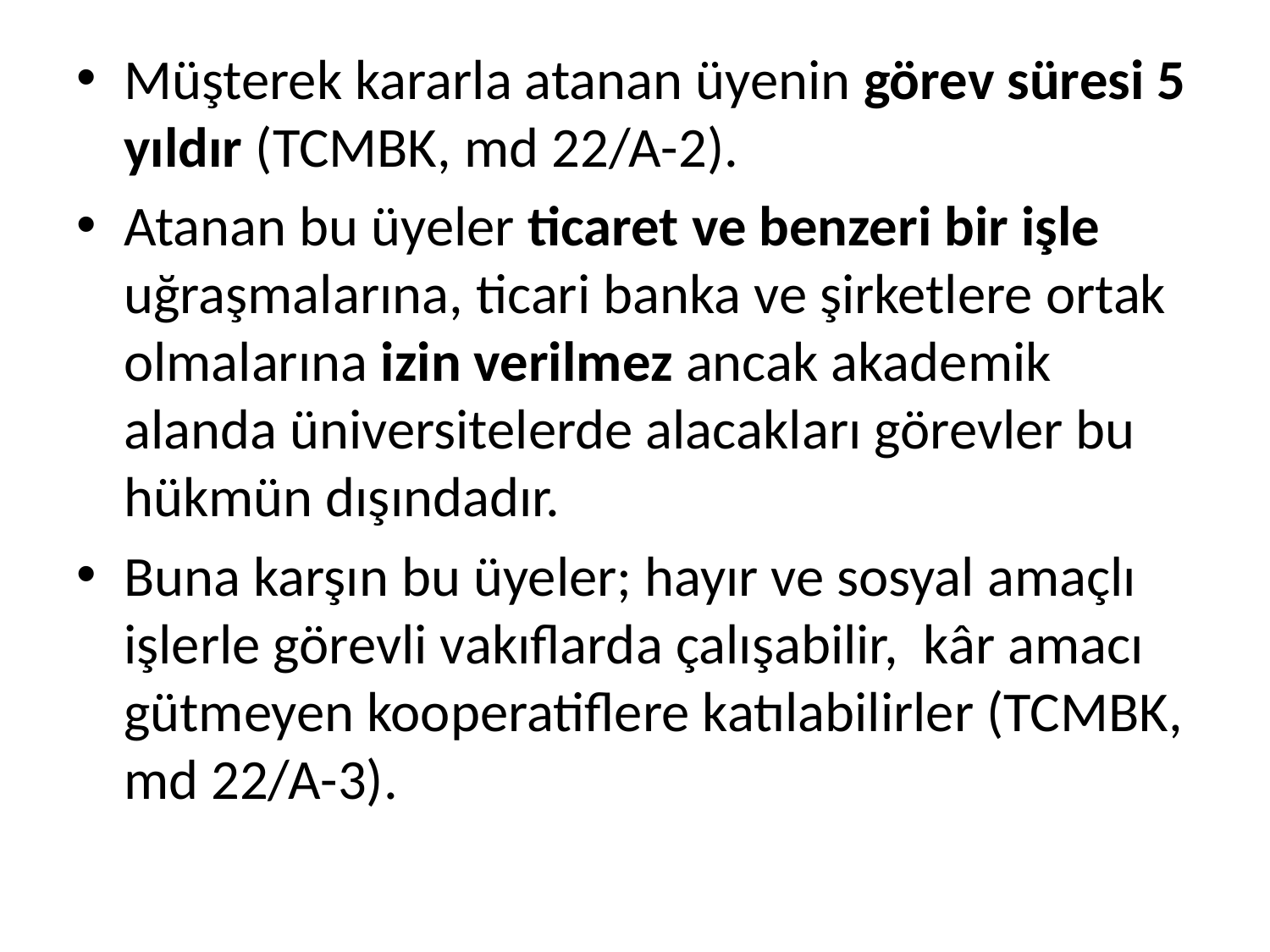

Müşterek kararla atanan üyenin görev süresi 5 yıldır (TCMBK, md 22/A-2).
Atanan bu üyeler ticaret ve benzeri bir işle uğraşmalarına, ticari banka ve şirketlere ortak olmalarına izin verilmez ancak akademik alanda üniversitelerde alacakları görevler bu hükmün dışındadır.
Buna karşın bu üyeler; hayır ve sosyal amaçlı işlerle görevli vakıflarda çalışabilir,  kâr amacı gütmeyen kooperatiflere katılabilirler (TCMBK, md 22/A-3).